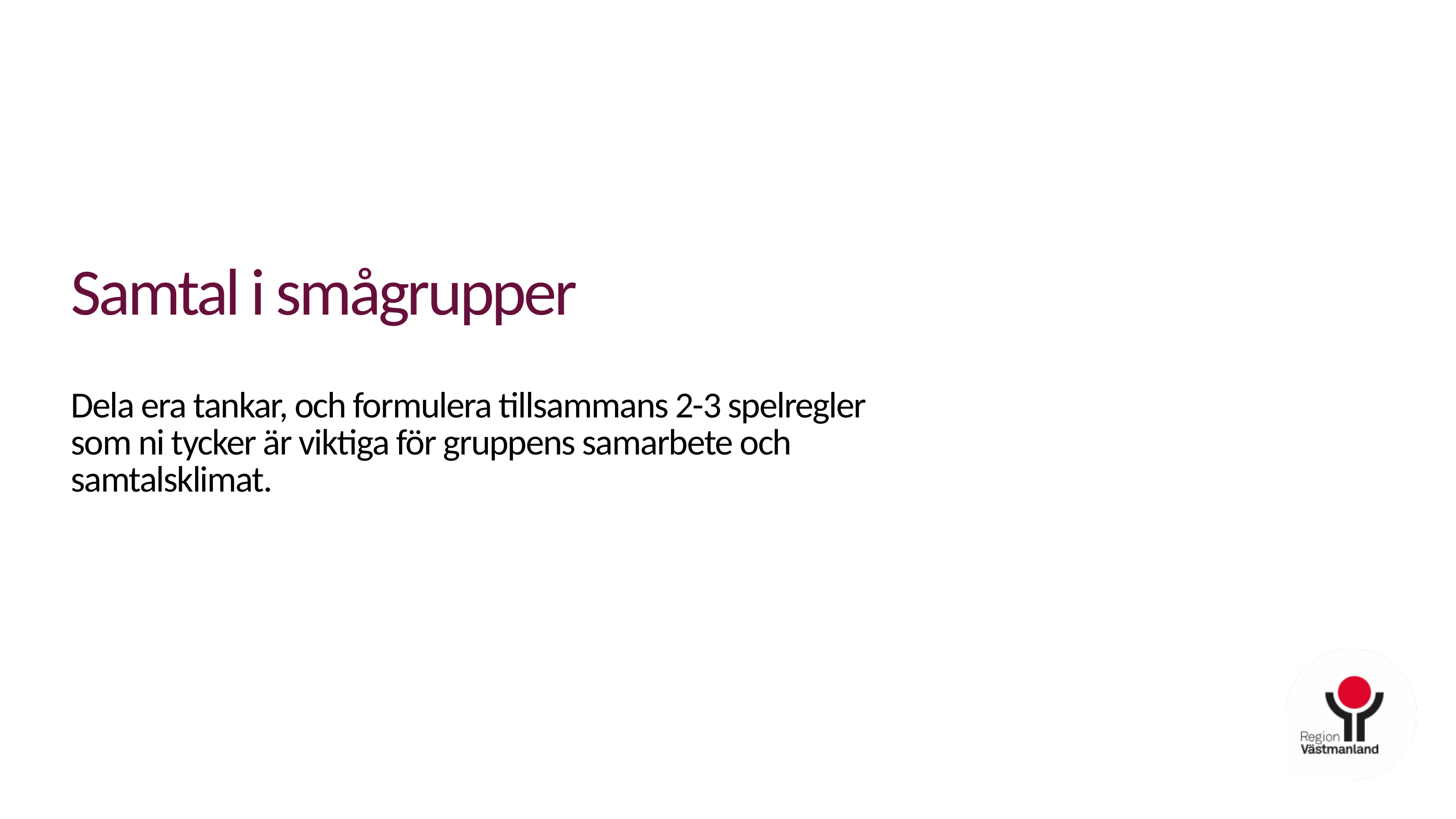

# Samtal i smågrupper
Dela era tankar, och formulera tillsammans 2-3 spelregler som ni tycker är viktiga för gruppens samarbete och samtalsklimat.